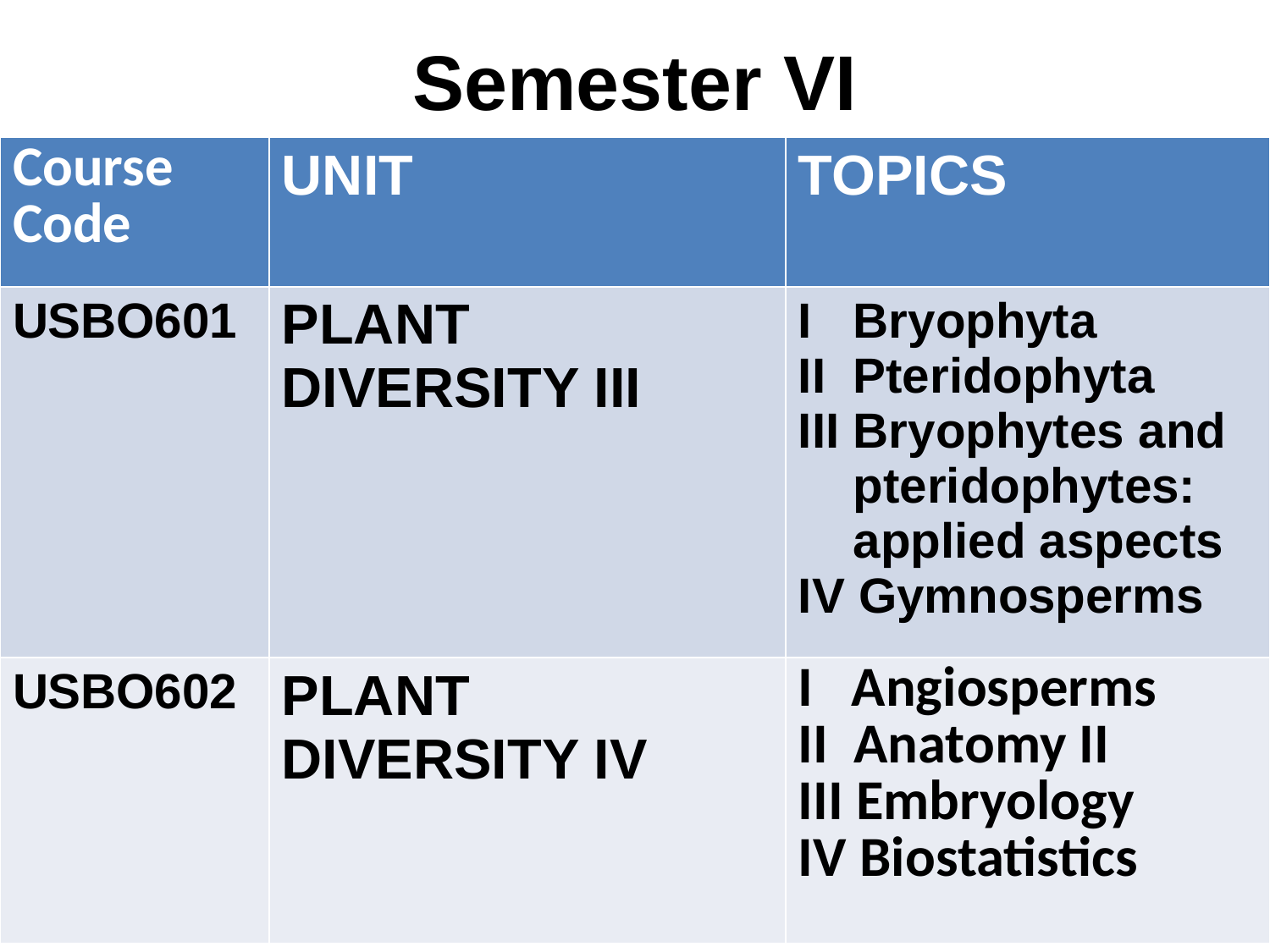

# Semester VI
| Course Code | UNIT | TOPICS |
| --- | --- | --- |
| USBO601 | PLANT DIVERSITY III | I Bryophyta II Pteridophyta III Bryophytes and pteridophytes: applied aspects IV Gymnosperms |
| USBO602 | PLANT DIVERSITY IV | I Angiosperms II Anatomy II III Embryology IV Biostatistics |